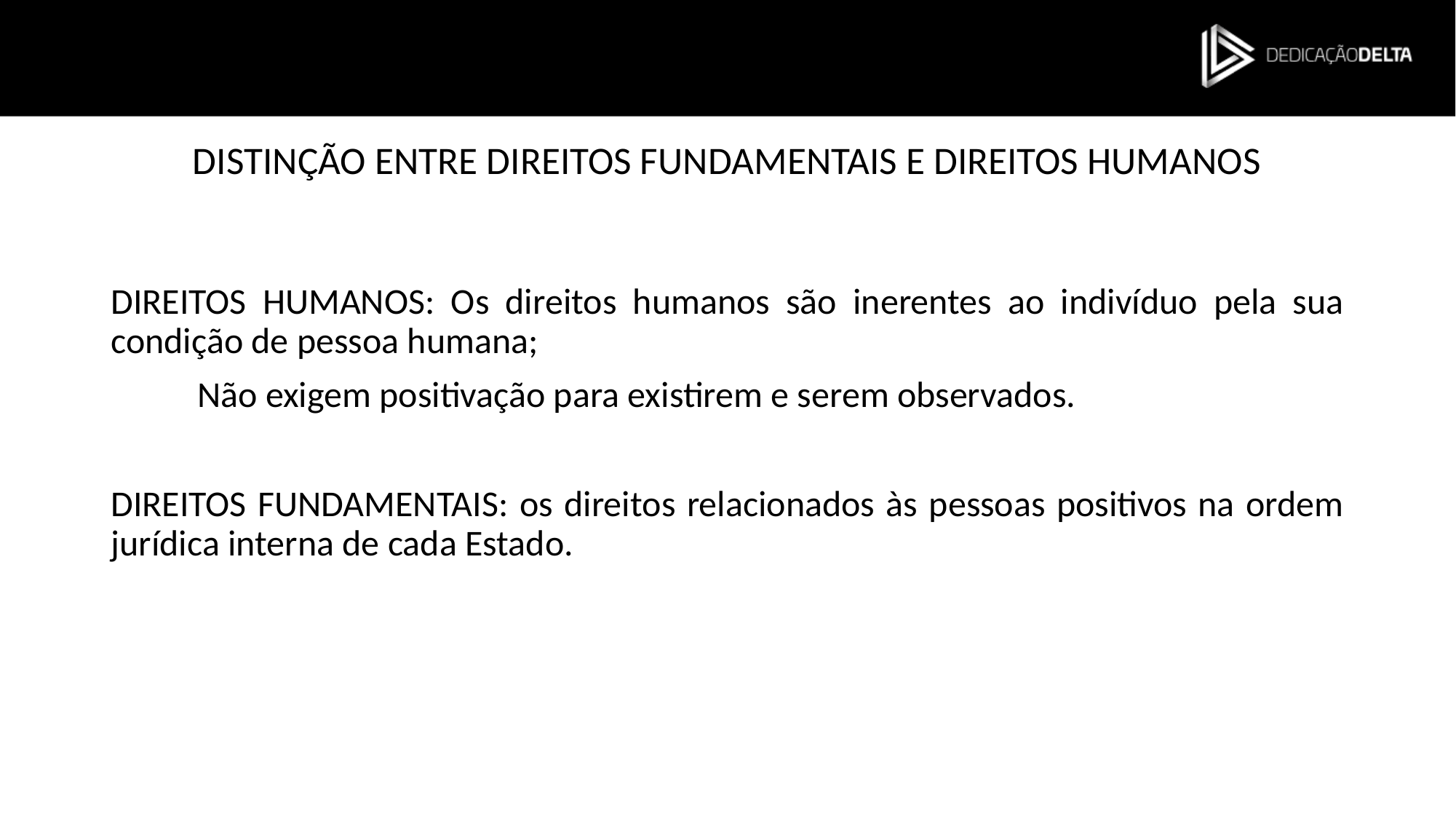

# DISTINÇÃO ENTRE DIREITOS FUNDAMENTAIS E DIREITOS HUMANOS

DIREITOS HUMANOS: Os direitos humanos são inerentes ao indivíduo pela sua condição de pessoa humana;
Não exigem positivação para existirem e serem observados.

DIREITOS FUNDAMENTAIS: os direitos relacionados às pessoas positivos na ordem jurídica interna de cada Estado.